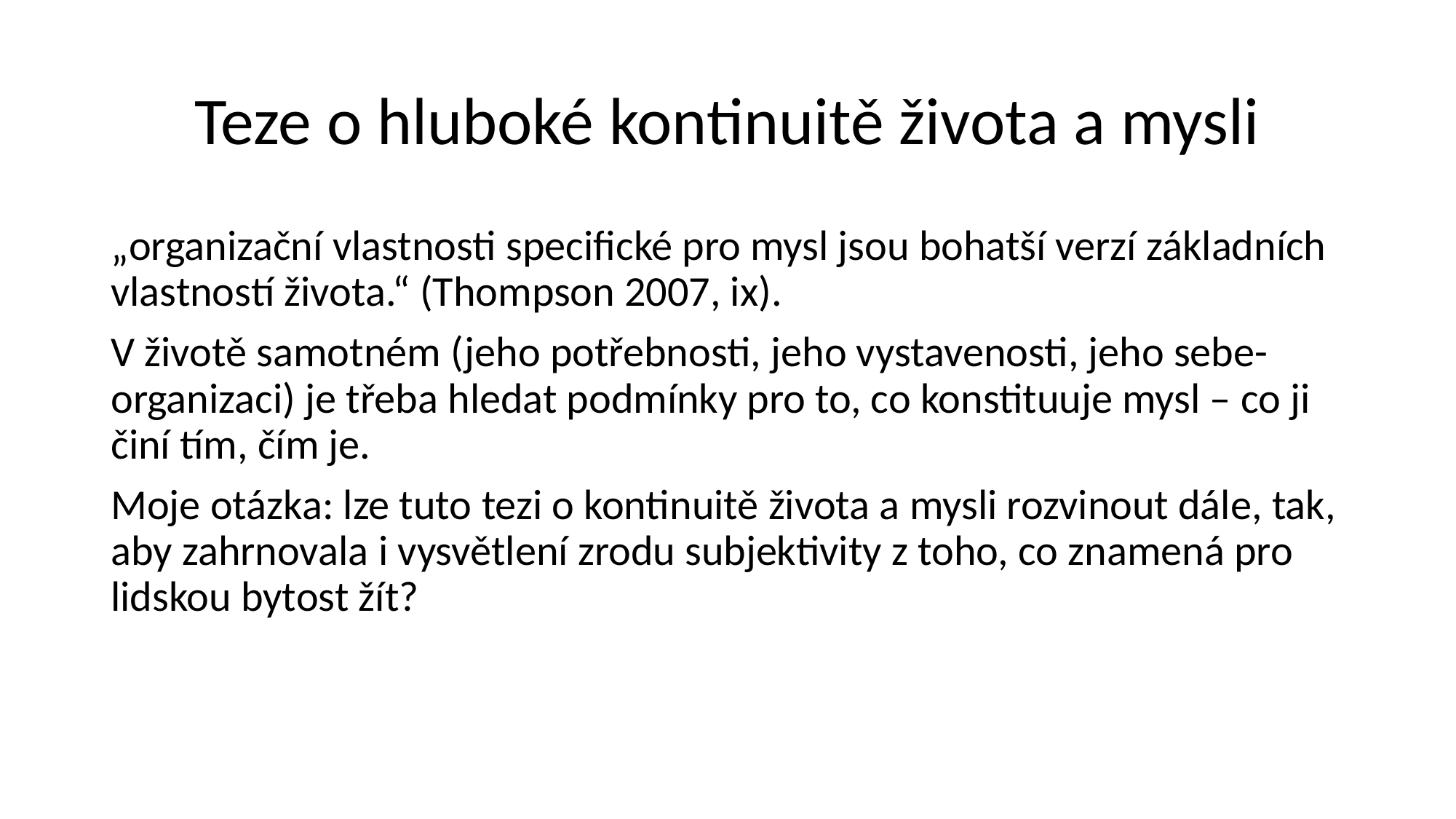

# Teze o hluboké kontinuitě života a mysli
„organizační vlastnosti specifické pro mysl jsou bohatší verzí základních vlastností života.“ (Thompson 2007, ix).
V životě samotném (jeho potřebnosti, jeho vystavenosti, jeho sebe-organizaci) je třeba hledat podmínky pro to, co konstituuje mysl – co ji činí tím, čím je.
Moje otázka: lze tuto tezi o kontinuitě života a mysli rozvinout dále, tak, aby zahrnovala i vysvětlení zrodu subjektivity z toho, co znamená pro lidskou bytost žít?